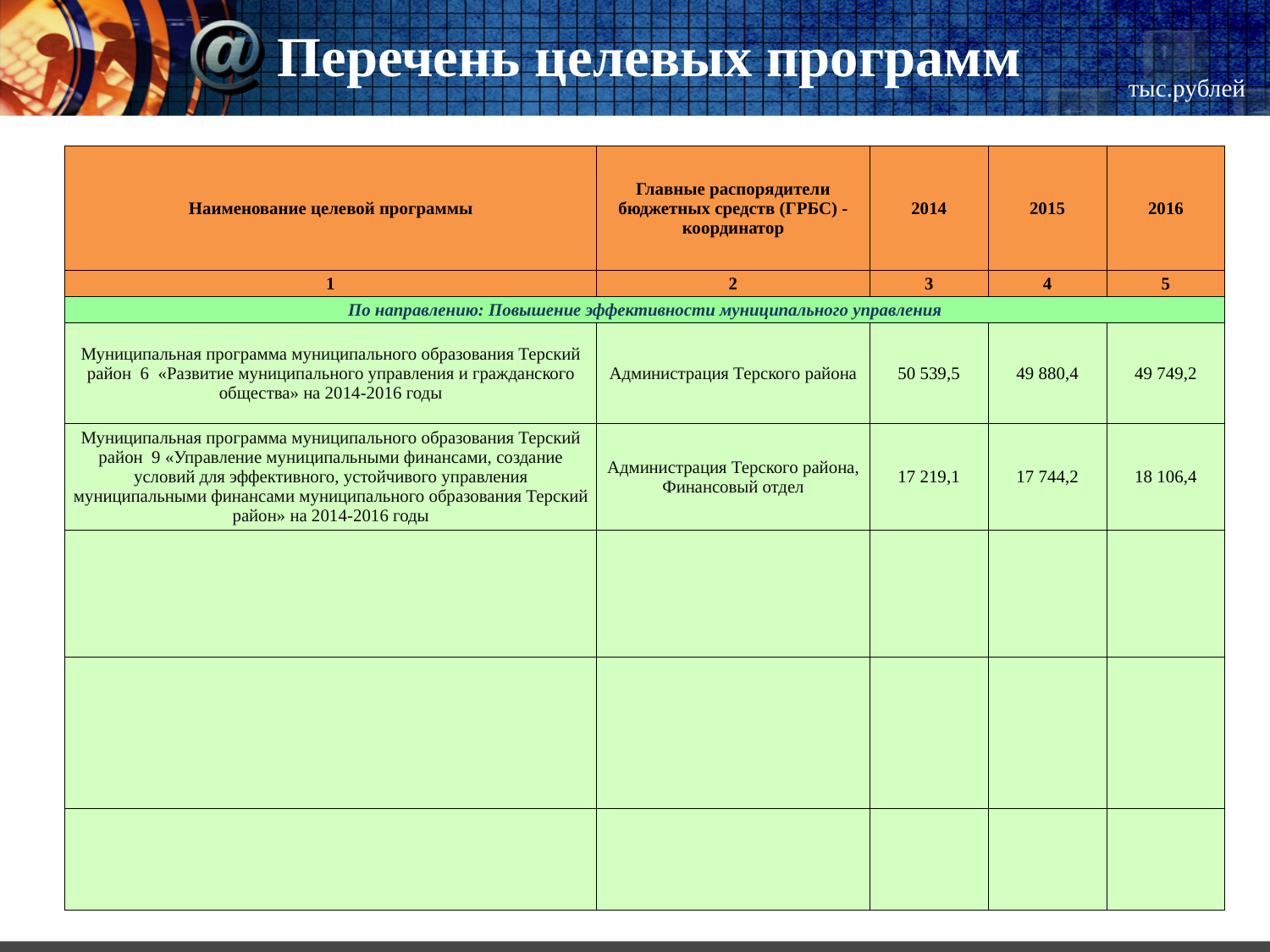

# Перечень целевых программ
тыс.рублей
| Наименование целевой программы | Главные распорядители бюджетных средств (ГРБС) -координатор | 2014 | 2015 | 2016 |
| --- | --- | --- | --- | --- |
| 1 | 2 | 3 | 4 | 5 |
| По направлению: Повышение эффективности муниципального управления |  |  |  |  |
| Муниципальная программа муниципального образования Терский район 6 «Развитие муниципального управления и гражданского общества» на 2014-2016 годы | Администрация Терского района | 50 539,5 | 49 880,4 | 49 749,2 |
| Муниципальная программа муниципального образования Терский район 9 «Управление муниципальными финансами, создание условий для эффективного, устойчивого управления муниципальными финансами муниципального образования Терский район» на 2014-2016 годы | Администрация Терского района, Финансовый отдел | 17 219,1 | 17 744,2 | 18 106,4 |
|  |  |  |  |  |
|  |  |  |  |  |
|  |  |  |  |  |